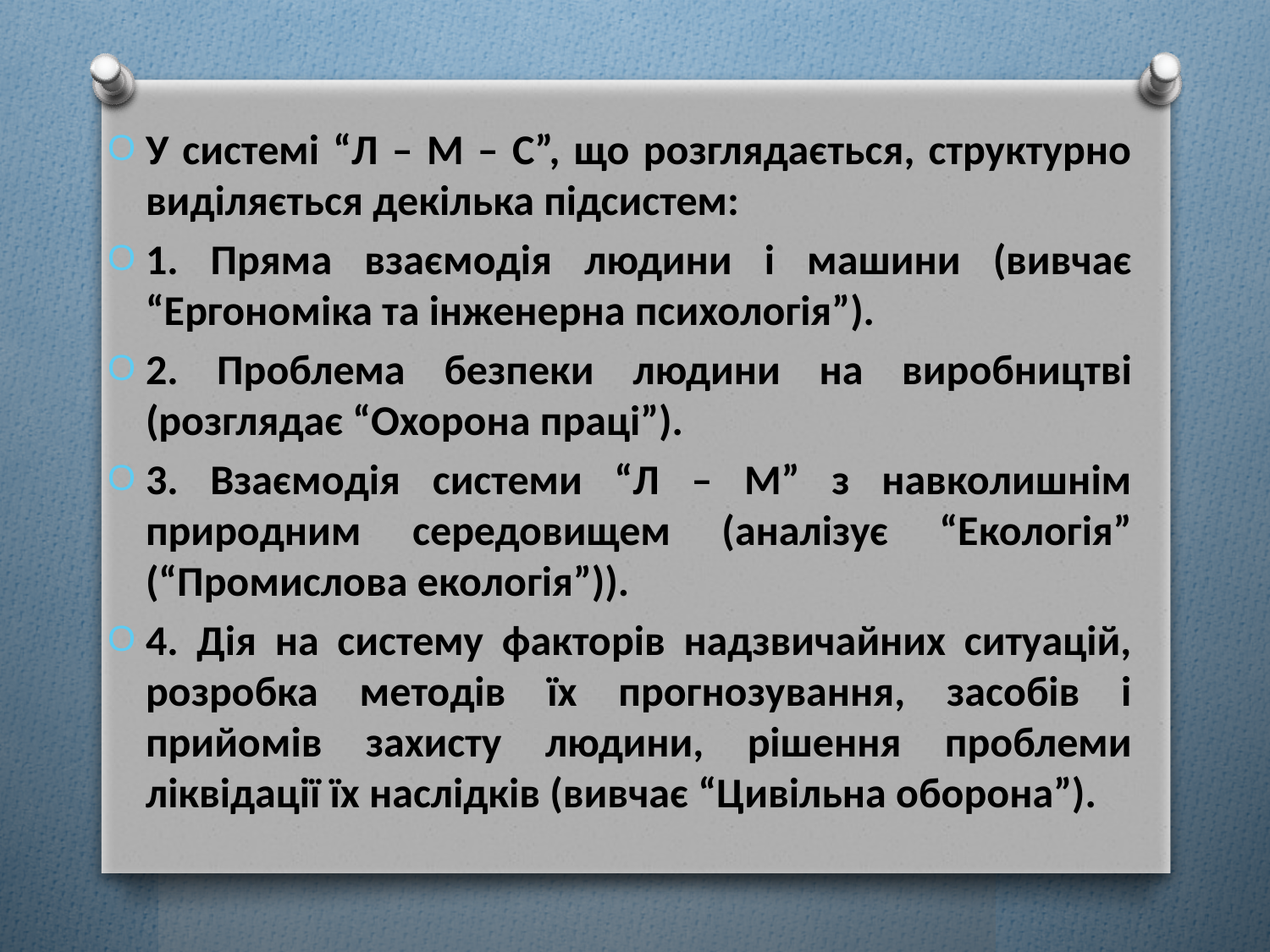

У системі “Л – М – С”, що розглядається, структурно виділяється декілька підсистем:
1. Пряма взаємодія людини і машини (вивчає “Ергономіка та інженерна психологія”).
2. Проблема безпеки людини на виробництві (розглядає “Охорона праці”).
3. Взаємодія системи “Л – М” з навколишнім природним середовищем (аналізує “Екологія” (“Промислова екологія”)).
4. Дія на систему факторів надзвичайних ситуацій, розробка методів їх прогнозування, засобів і прийомів захисту людини, рішення проблеми ліквідації їх наслідків (вивчає “Цивільна оборона”).